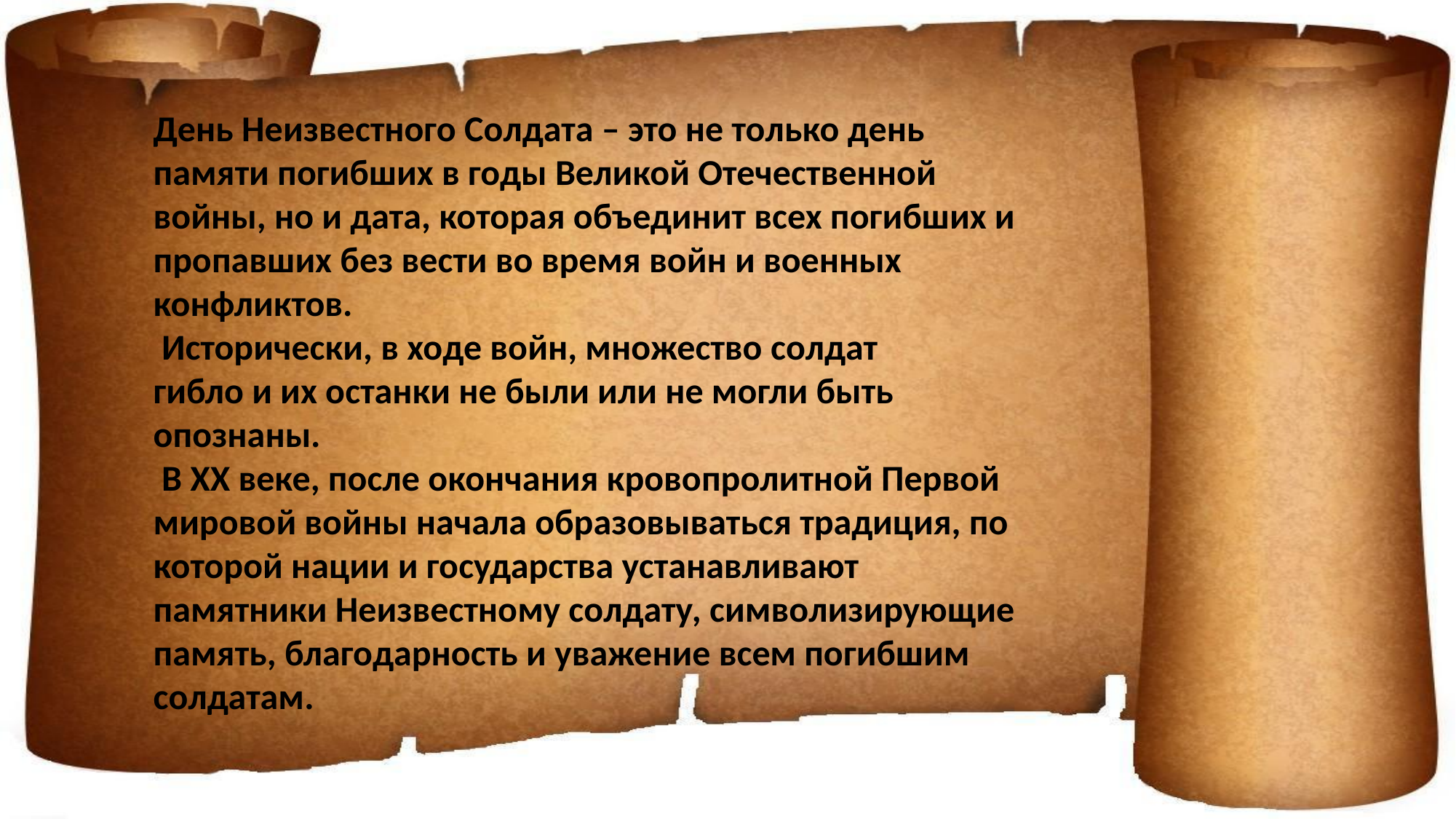

День Неизвестного Солдата – это не только день
памяти погибших в годы Великой Отечественной
войны, но и дата, которая объединит всех погибших и
пропавших без вести во время войн и военных
конфликтов.
 Исторически, в ходе войн, множество солдат
гибло и их останки не были или не могли быть
опознаны.
 В XX веке, после окончания кровопролитной Первой
мировой войны начала образовываться традиция, по
которой нации и государства устанавливают
памятники Неизвестному солдату, символизирующие
память, благодарность и уважение всем погибшим
солдатам.